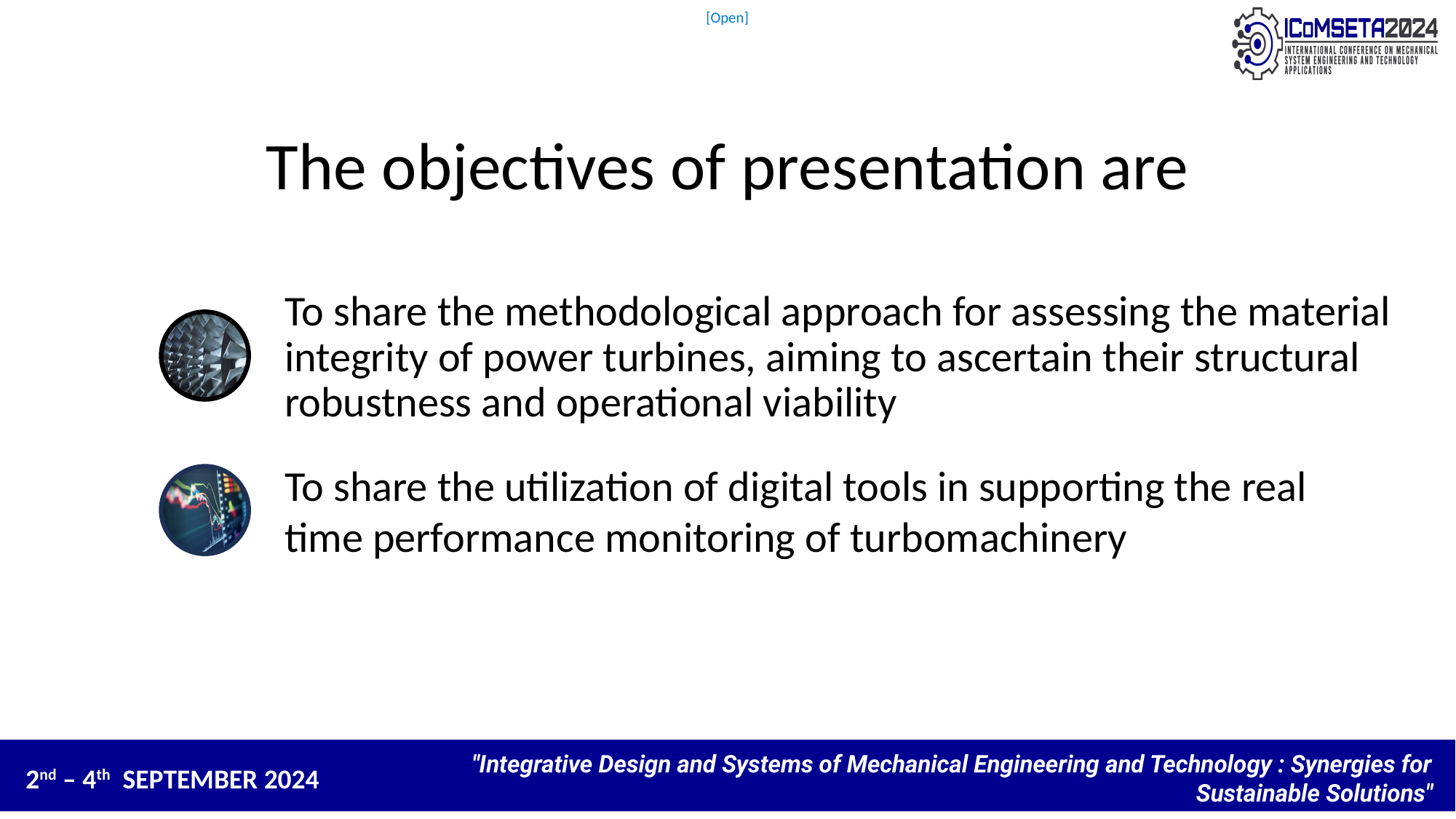

# The objectives of presentation are
To share the methodological approach for assessing the material integrity of power turbines, aiming to ascertain their structural robustness and operational viability

To share the utilization of digital tools in supporting the real time performance monitoring of turbomachinery